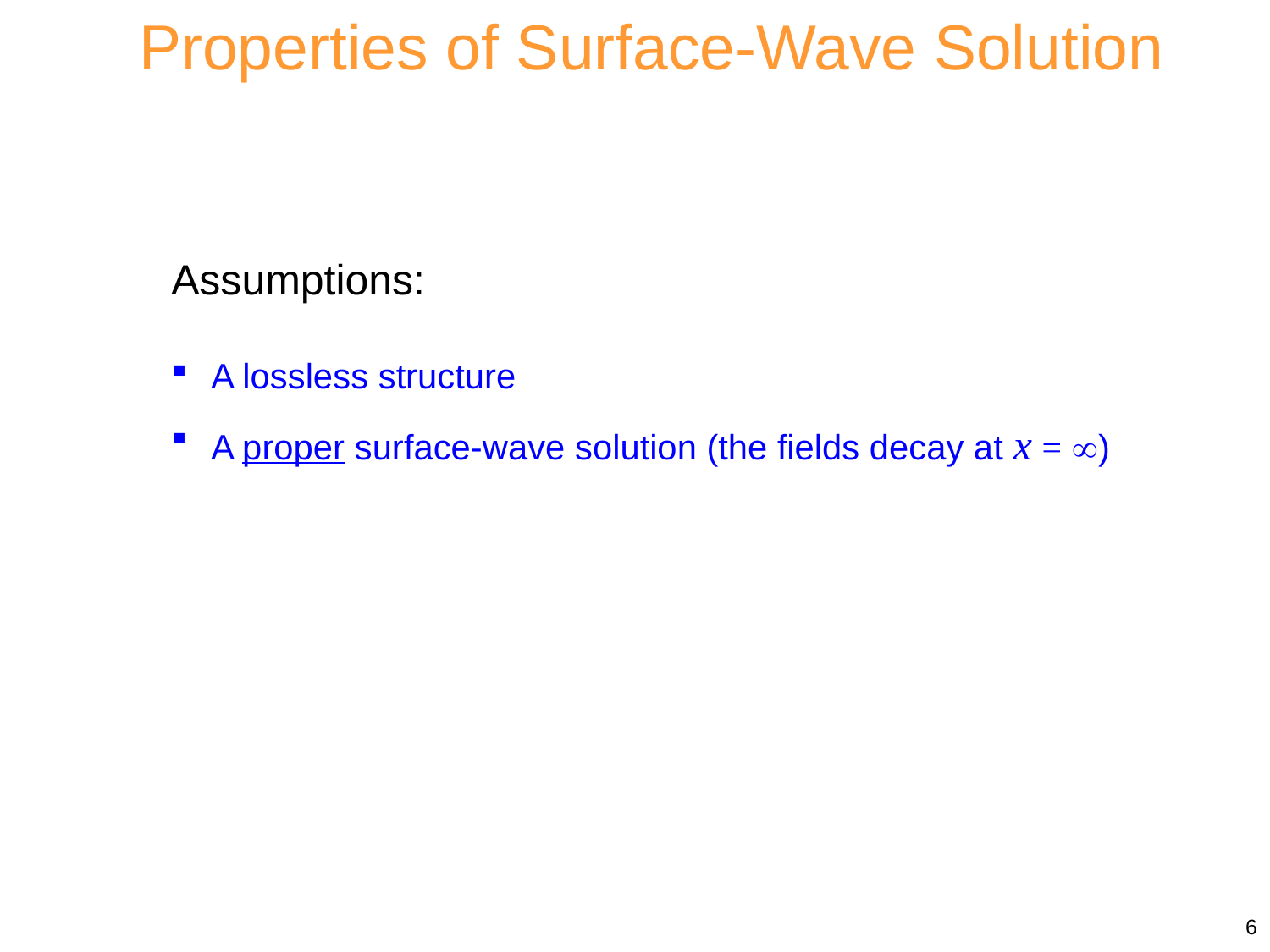

Properties of Surface-Wave Solution
Assumptions:

 A lossless structure
 A proper surface-wave solution (the fields decay at x = ∞)
6